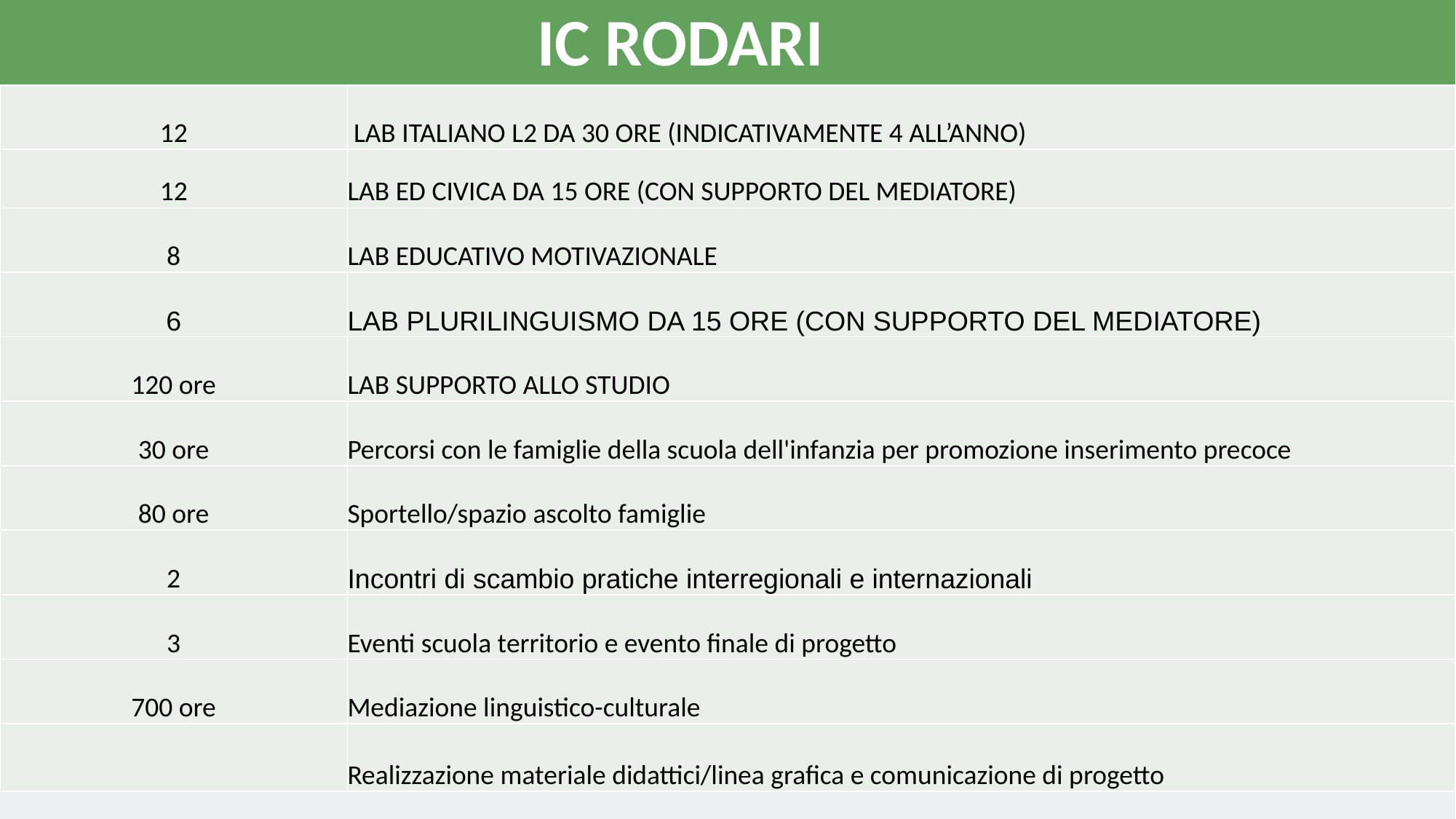

# IC RODARI
| 12 | LAB ITALIANO L2 DA 30 ORE (INDICATIVAMENTE 4 ALL’ANNO) |
| --- | --- |
| 12 | LAB ED CIVICA DA 15 ORE (CON SUPPORTO DEL MEDIATORE) |
| 8 | LAB EDUCATIVO MOTIVAZIONALE |
| 6 | LAB PLURILINGUISMO DA 15 ORE (CON SUPPORTO DEL MEDIATORE) |
| 120 ore | LAB SUPPORTO ALLO STUDIO |
| 30 ore | Percorsi con le famiglie della scuola dell'infanzia per promozione inserimento precoce |
| 80 ore | Sportello/spazio ascolto famiglie |
| 2 | Incontri di scambio pratiche interregionali e internazionali |
| 3 | Eventi scuola territorio e evento finale di progetto |
| 700 ore | Mediazione linguistico-culturale |
|  | Realizzazione materiale didattici/linea grafica e comunicazione di progetto |
Orientamento dei dipendenti
6